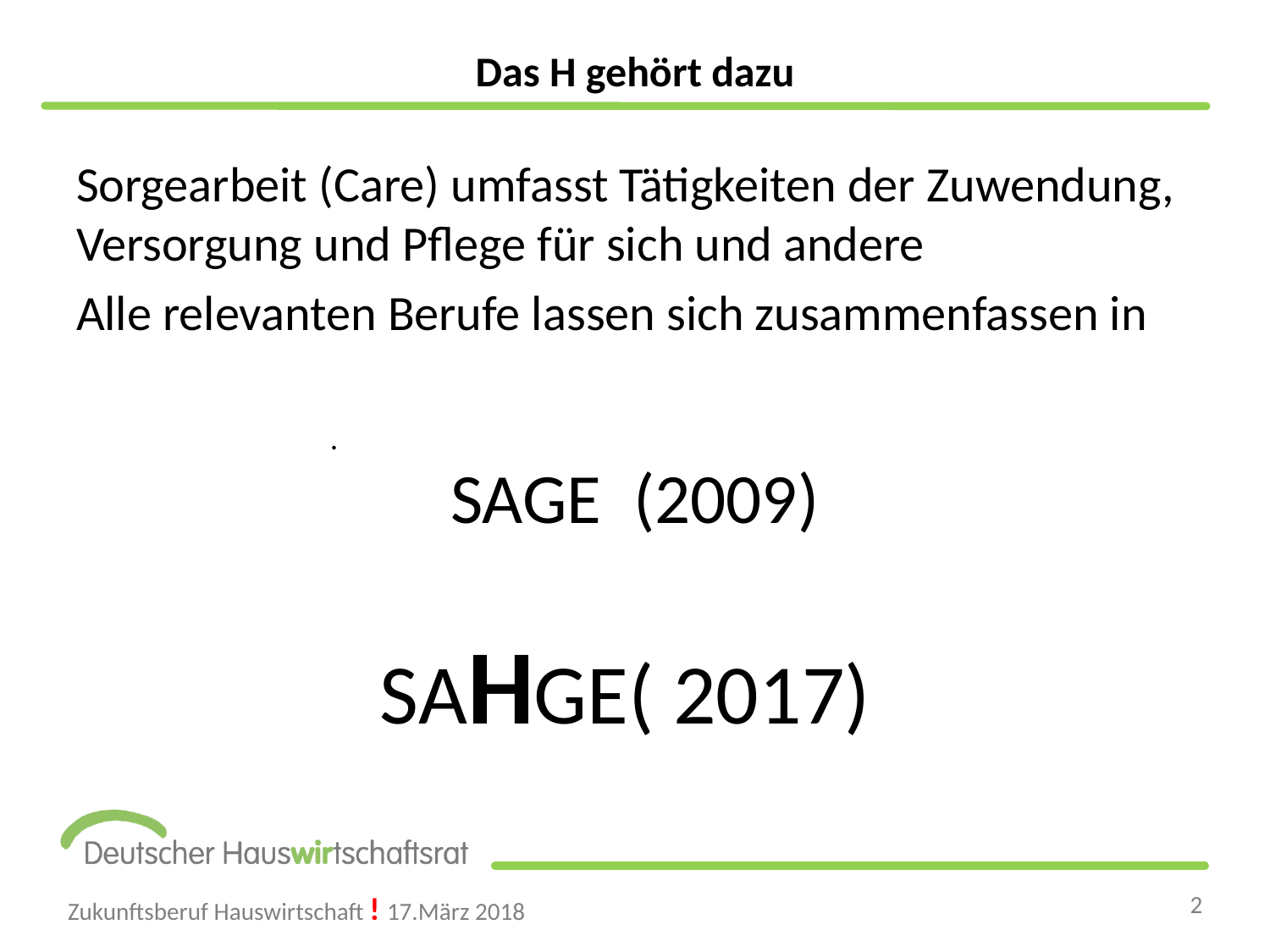

# Das H gehört dazu
Sorgearbeit (Care) umfasst Tätigkeiten der Zuwendung, Versorgung und Pflege für sich und andere
Alle relevanten Berufe lassen sich zusammenfassen in

SAGE  (2009)

SAHGE( 2017)

.
Zukunftsberuf Hauswirtschaft ! 17.März 2018
2